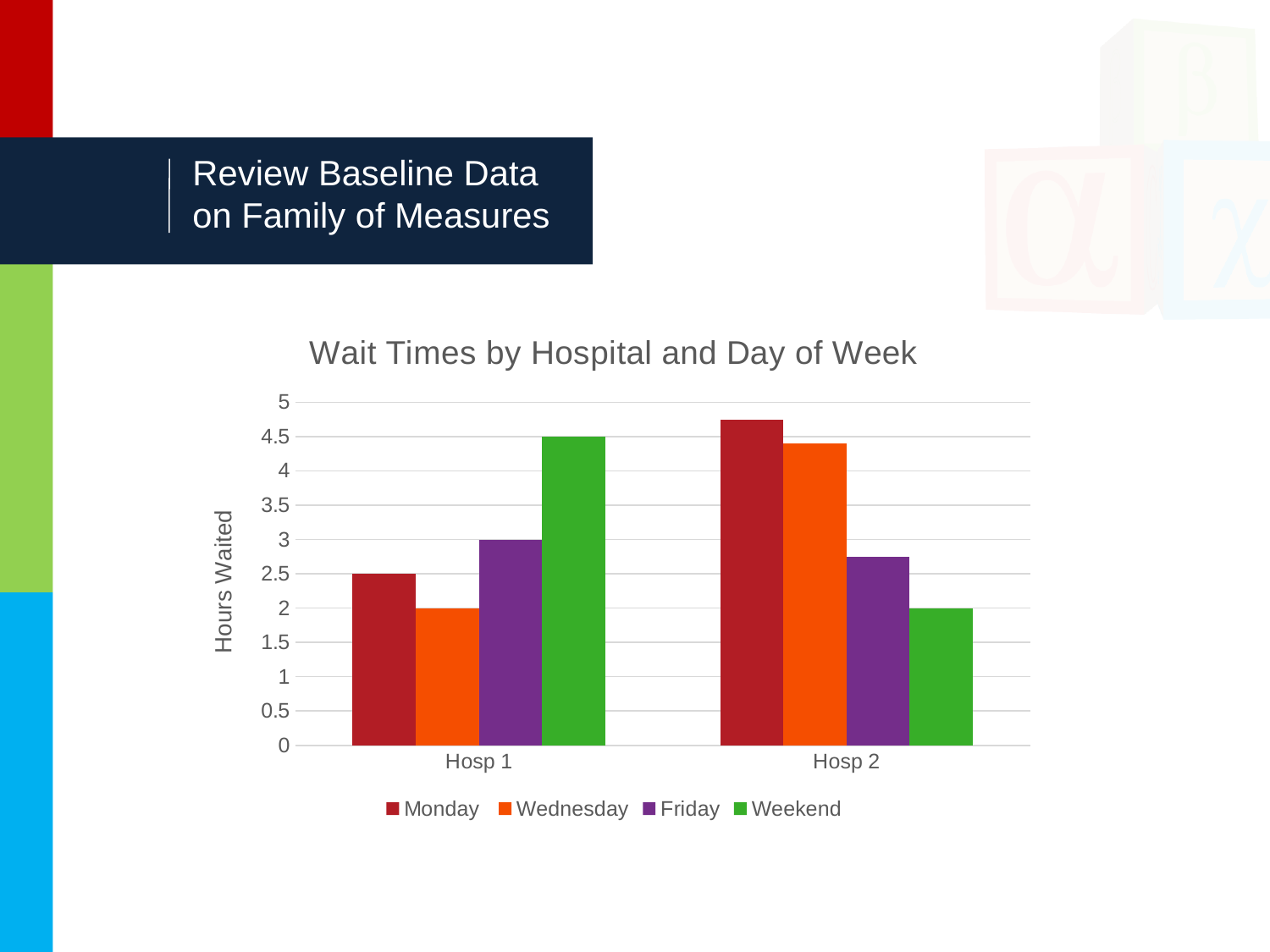

# Review Baseline Data on Family of Measures

### Chart: Wait Times by Hospital and Day of Week

| Category | Monday  | Wednesday | Friday | Weekend |
|---|---|---|---|---|
| Hosp 1 | 2.5 | 2.0 | 3.0 | 4.5 |
| Hosp 2 | 4.75 | 4.4 | 2.75 | 2.0 |